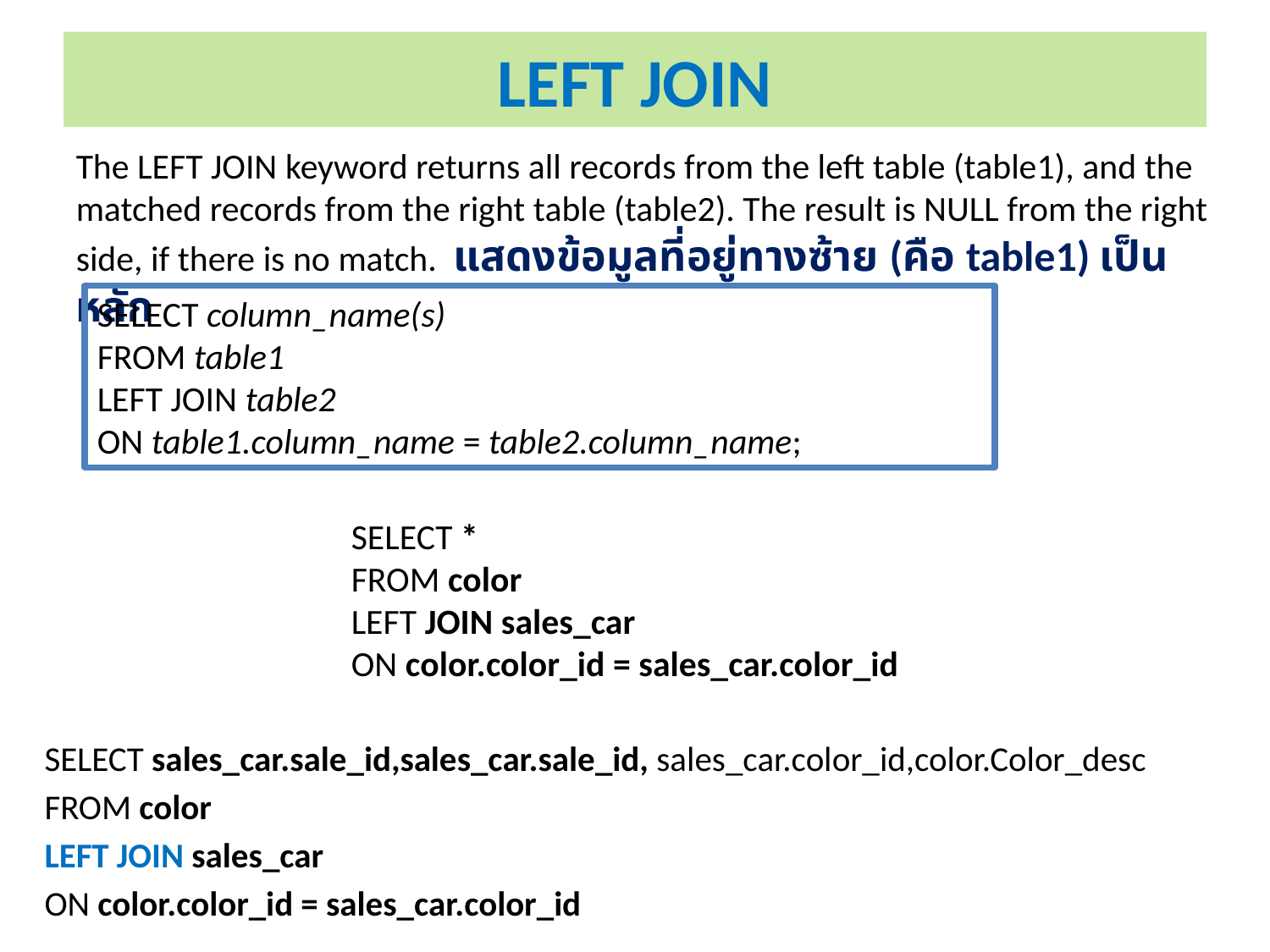

# LEFT JOIN
The LEFT JOIN keyword returns all records from the left table (table1), and the matched records from the right table (table2). The result is NULL from the right side, if there is no match.  แสดงข้อมูลที่อยู่ทางซ้าย (คือ table1) เป็นหลัก
SELECT column_name(s)
FROM table1
LEFT JOIN table2
ON table1.column_name = table2.column_name;

SELECT *
FROM color
LEFT JOIN sales_car
ON color.color_id = sales_car.color_id
SELECT sales_car.sale_id,sales_car.sale_id, sales_car.color_id,color.Color_desc
FROM color
LEFT JOIN sales_car
ON color.color_id = sales_car.color_id